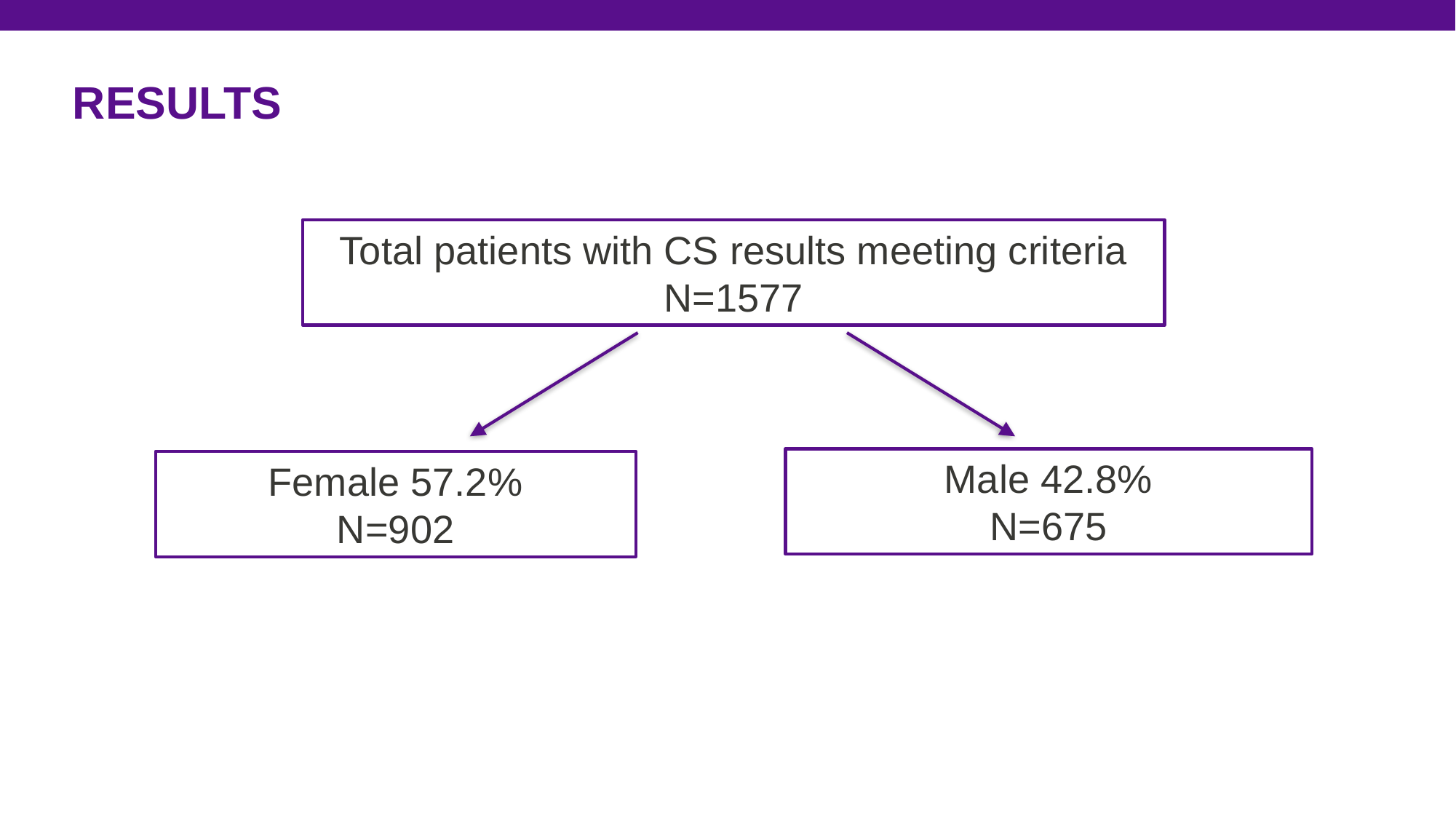

# RESULTS
Total patients with CS results meeting criteria
N=1577
Male 42.8%
N=675
Female 57.2%
N=902